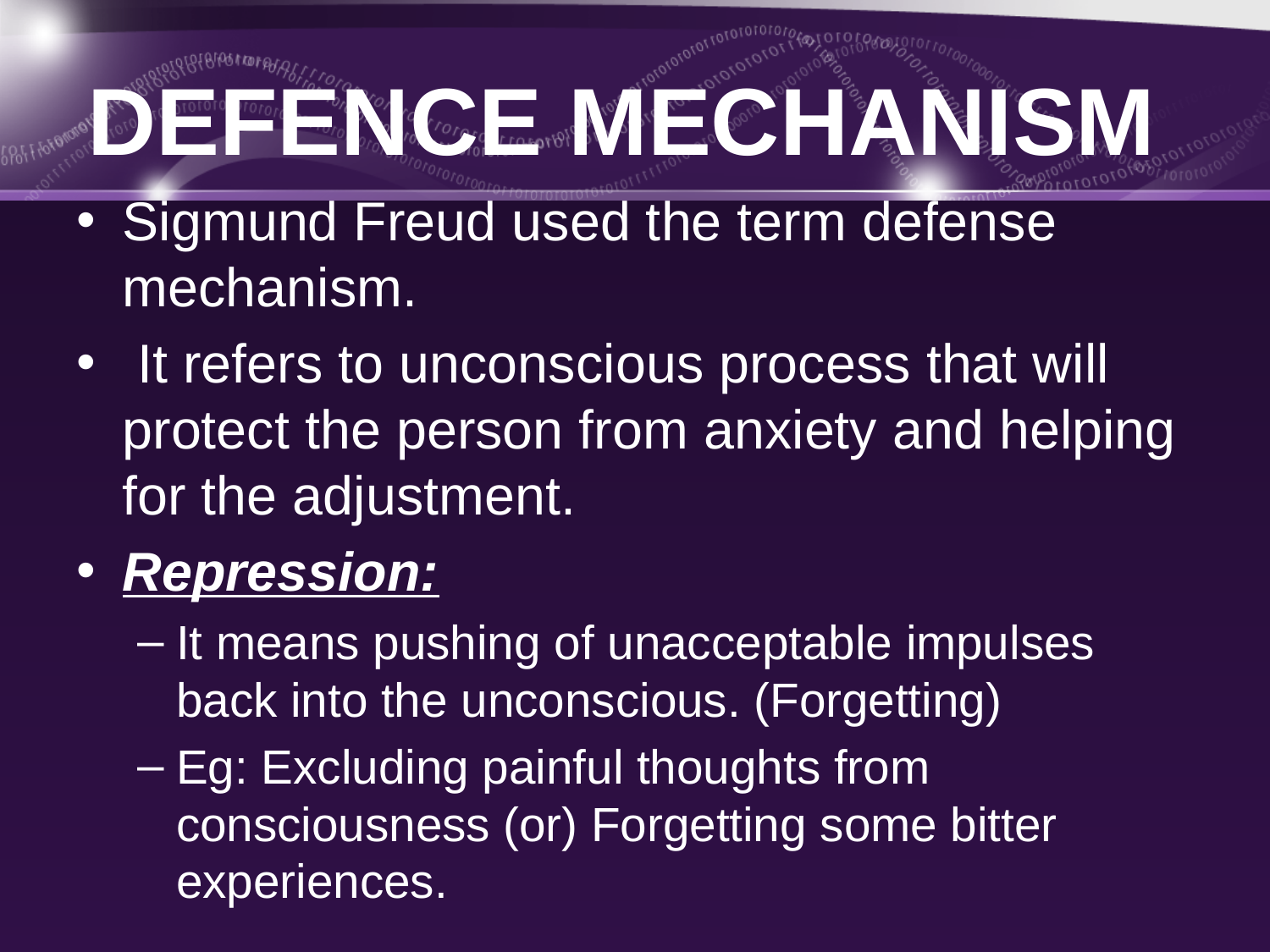

# DEFENCE MECHANISM
Sigmund Freud used the term defense mechanism.
 It refers to unconscious process that will protect the person from anxiety and helping for the adjustment.
Repression:
It means pushing of unacceptable impulses back into the unconscious. (Forgetting)
Eg: Excluding painful thoughts from consciousness (or) Forgetting some bitter experiences.